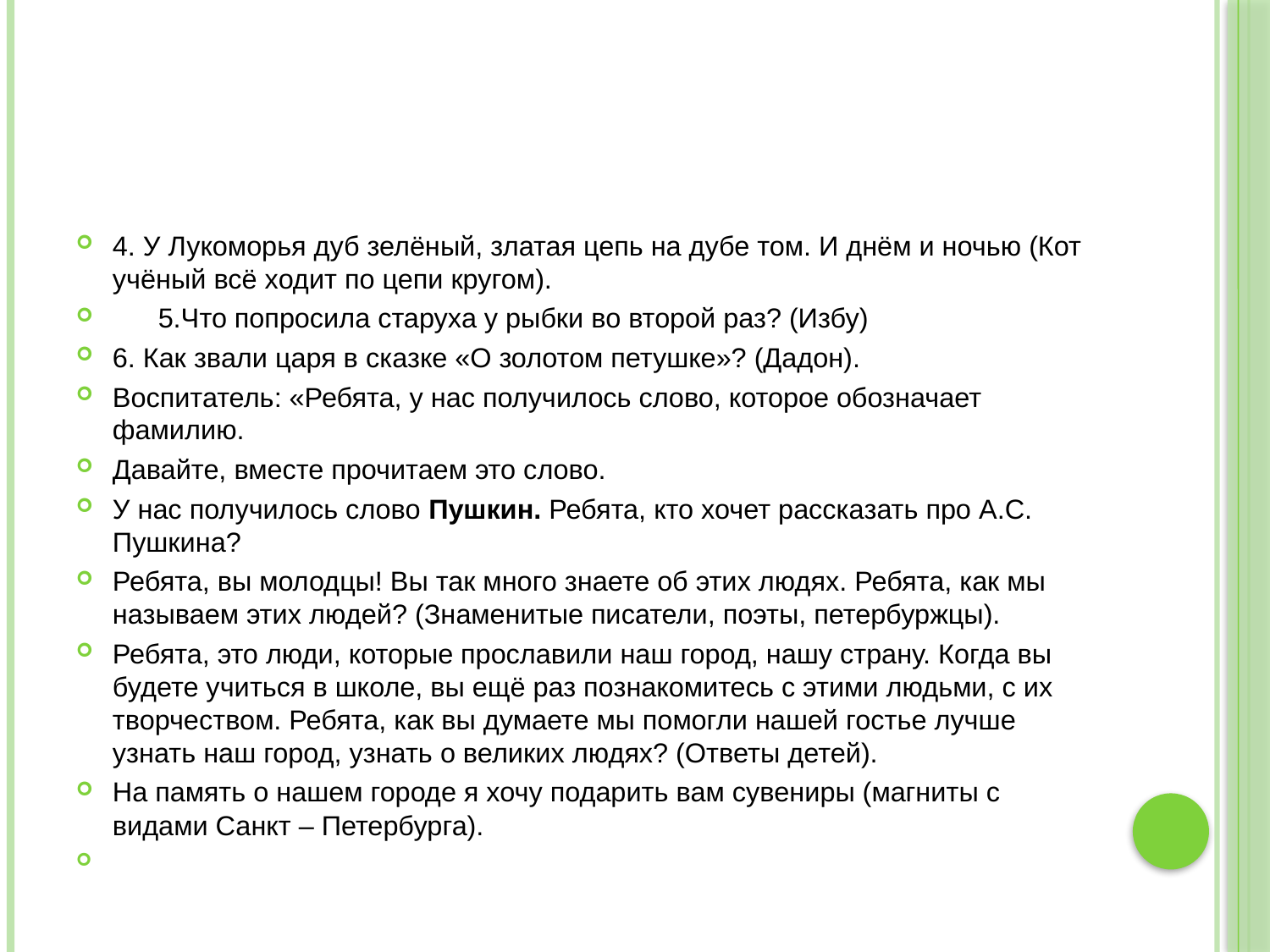

#
4. У Лукоморья дуб зелёный, златая цепь на дубе том. И днём и ночью (Кот учёный всё ходит по цепи кругом).
      5.Что попросила старуха у рыбки во второй раз? (Избу)
6. Как звали царя в сказке «О золотом петушке»? (Дадон).
Воспитатель: «Ребята, у нас получилось слово, которое обозначает фамилию.
Давайте, вместе прочитаем это слово.
У нас получилось слово Пушкин. Ребята, кто хочет рассказать про А.С. Пушкина?
Ребята, вы молодцы! Вы так много знаете об этих людях. Ребята, как мы называем этих людей? (Знаменитые писатели, поэты, петербуржцы).
Ребята, это люди, которые прославили наш город, нашу страну. Когда вы будете учиться в школе, вы ещё раз познакомитесь с этими людьми, с их творчеством. Ребята, как вы думаете мы помогли нашей гостье лучше узнать наш город, узнать о великих людях? (Ответы детей).
На память о нашем городе я хочу подарить вам сувениры (магниты с видами Санкт – Петербурга).